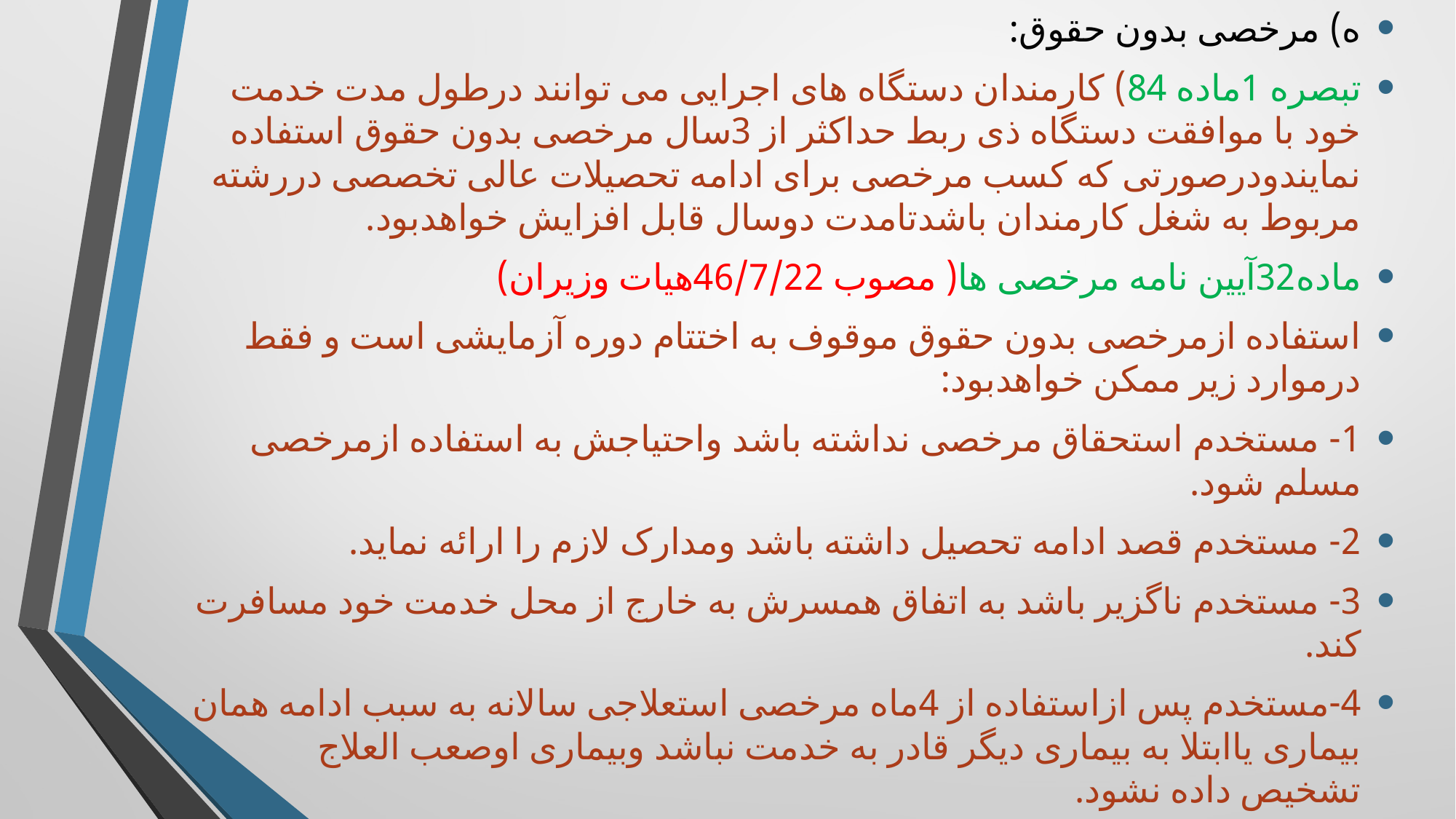

ه) مرخصی بدون حقوق:
تبصره 1ماده 84) کارمندان دستگاه های اجرایی می توانند درطول مدت خدمت خود با موافقت دستگاه ذی ربط حداکثر از 3سال مرخصی بدون حقوق استفاده نمایندودرصورتی که کسب مرخصی برای ادامه تحصیلات عالی تخصصی دررشته مربوط به شغل کارمندان باشدتامدت دوسال قابل افزایش خواهدبود.
ماده32آیین نامه مرخصی ها( مصوب 46/7/22هیات وزیران)
استفاده ازمرخصی بدون حقوق موقوف به اختتام دوره آزمایشی است و فقط درموارد زیر ممکن خواهدبود:
1- مستخدم استحقاق مرخصی نداشته باشد واحتیاجش به استفاده ازمرخصی مسلم شود.
2- مستخدم قصد ادامه تحصیل داشته باشد ومدارک لازم را ارائه نماید.
3- مستخدم ناگزیر باشد به اتفاق همسرش به خارج از محل خدمت خود مسافرت کند.
4-مستخدم پس ازاستفاده از 4ماه مرخصی استعلاجی سالانه به سبب ادامه همان بیماری یاابتلا به بیماری دیگر قادر به خدمت نباشد وبیماری اوصعب العلاج تشخیص داده نشود.

#